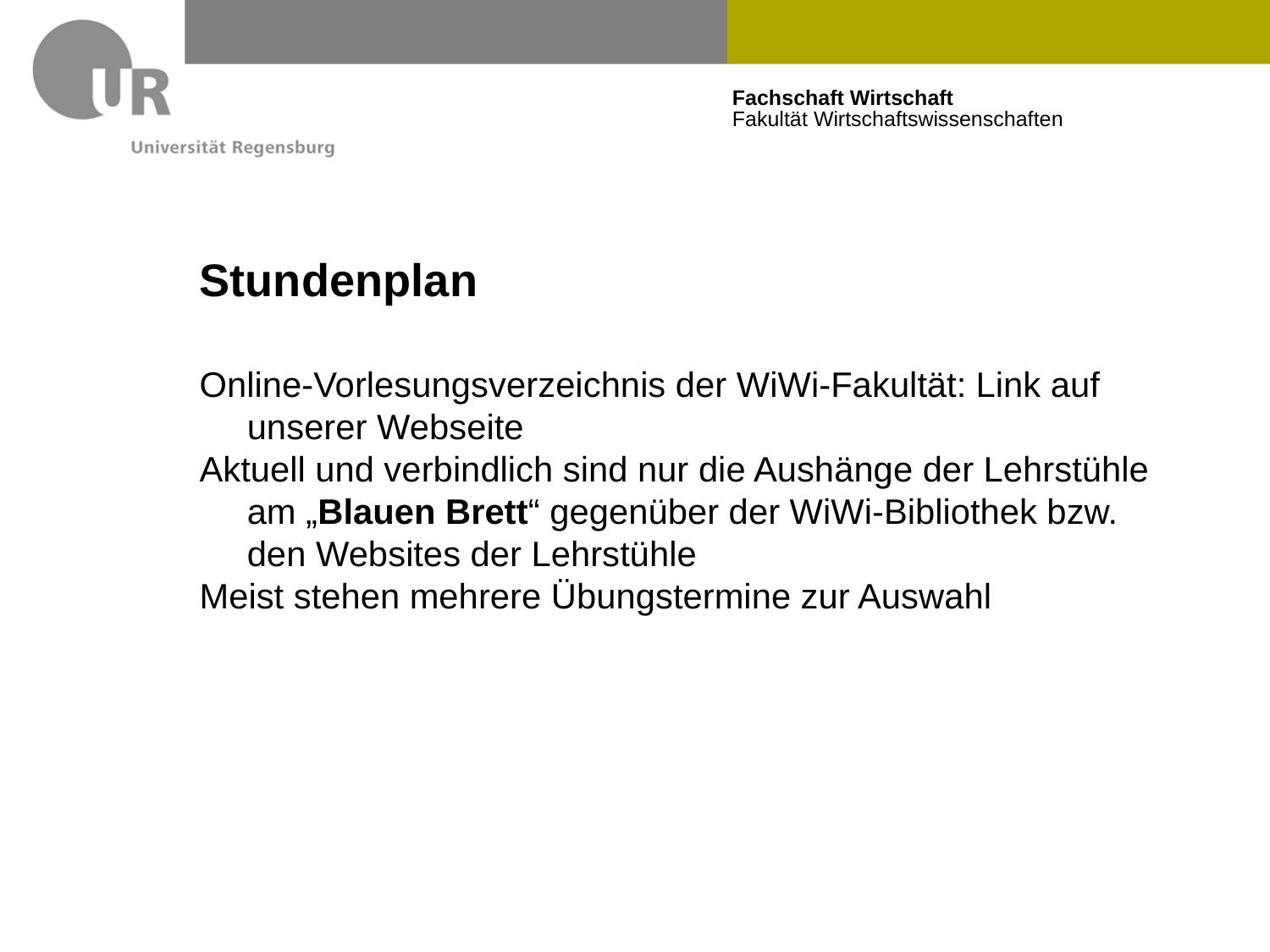

# Stundenplan
Online-Vorlesungsverzeichnis der WiWi-Fakultät: Link auf unserer Webseite
Aktuell und verbindlich sind nur die Aushänge der Lehrstühle am „Blauen Brett“ gegenüber der WiWi-Bibliothek bzw. den Websites der Lehrstühle
Meist stehen mehrere Übungstermine zur Auswahl